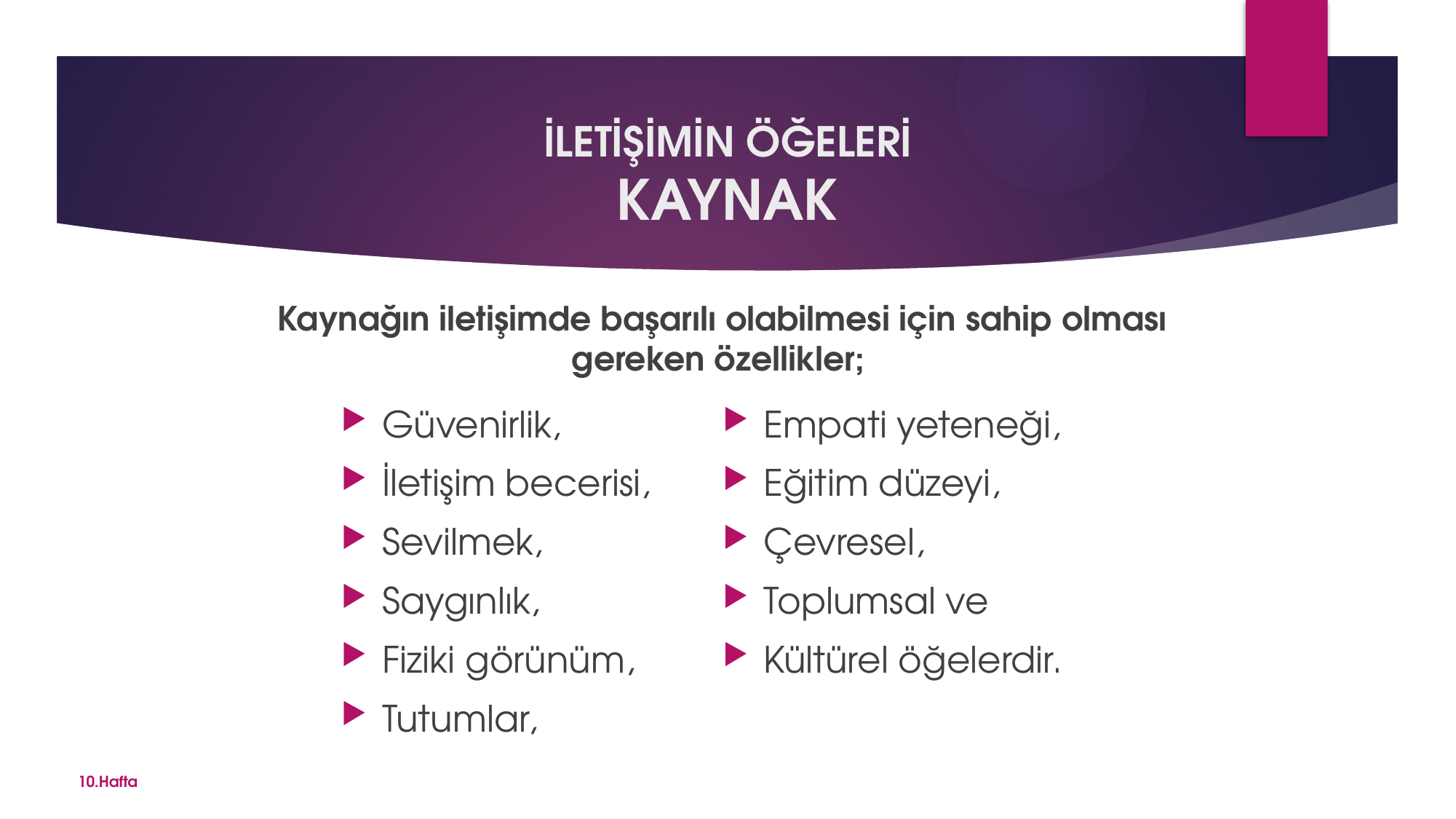

# İLETİŞİMİN ÖĞELERİ KAYNAK
Kaynağın iletişimde başarılı olabilmesi için sahip olması gereken özellikler;
Güvenirlik,
İletişim becerisi,
Sevilmek,
Saygınlık,
Fiziki görünüm,
Tutumlar,
Empati yeteneği,
Eğitim düzeyi,
Çevresel,
Toplumsal ve
Kültürel öğelerdir.
10.Hafta